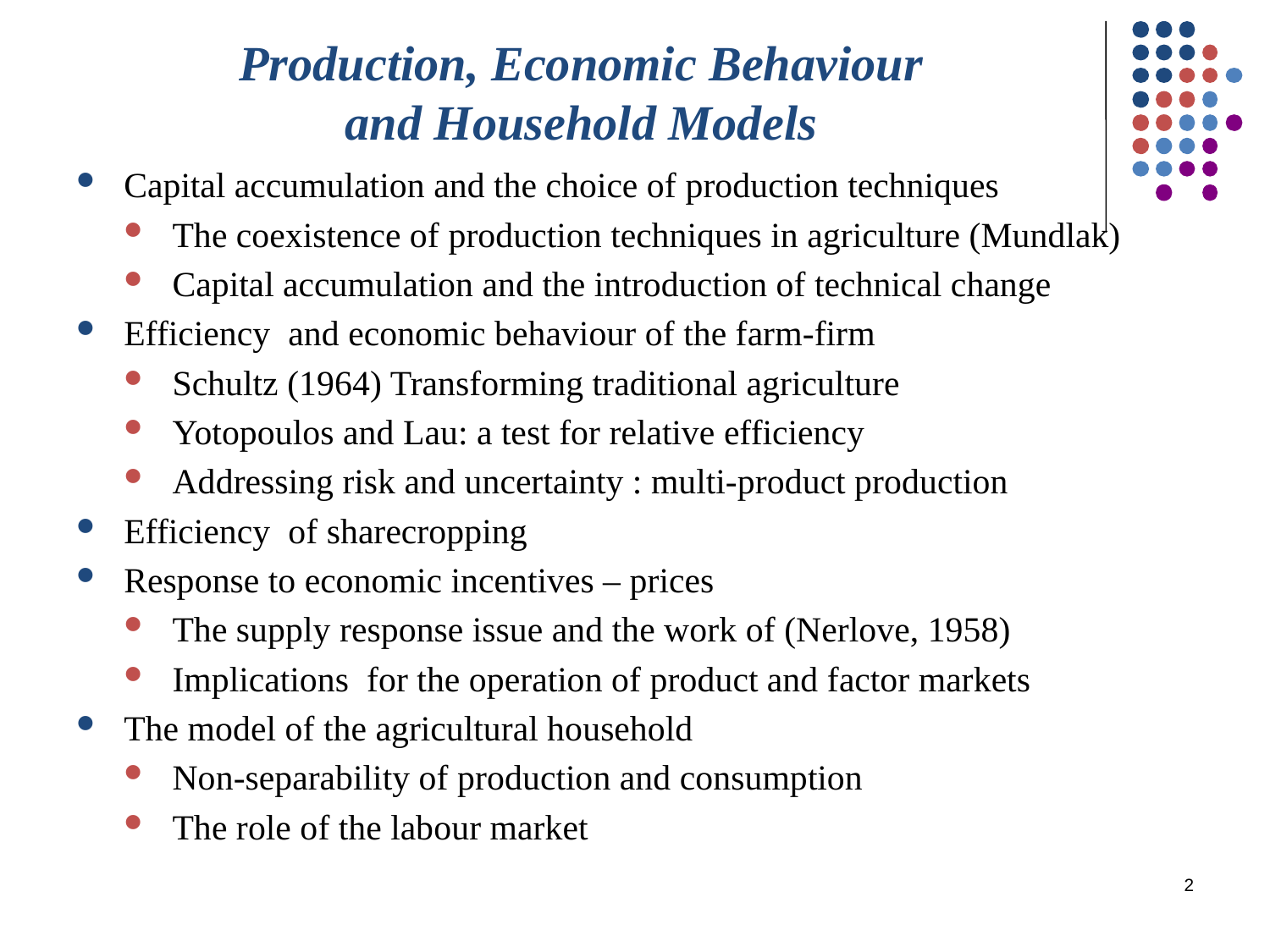

# Production, Economic Behaviour and Household Models
Capital accumulation and the choice of production techniques
The coexistence of production techniques in agriculture (Mundlak)
Capital accumulation and the introduction of technical change
Efficiency  and economic behaviour of the farm-firm
Schultz (1964) Transforming traditional agriculture
Yotopoulos and Lau: a test for relative efficiency
Addressing risk and uncertainty : multi-product production
Efficiency  of sharecropping
Response to economic incentives – prices
The supply response issue and the work of (Nerlove, 1958)
Implications  for the operation of product and factor markets
The model of the agricultural household
Non-separability of production and consumption
The role of the labour market

2